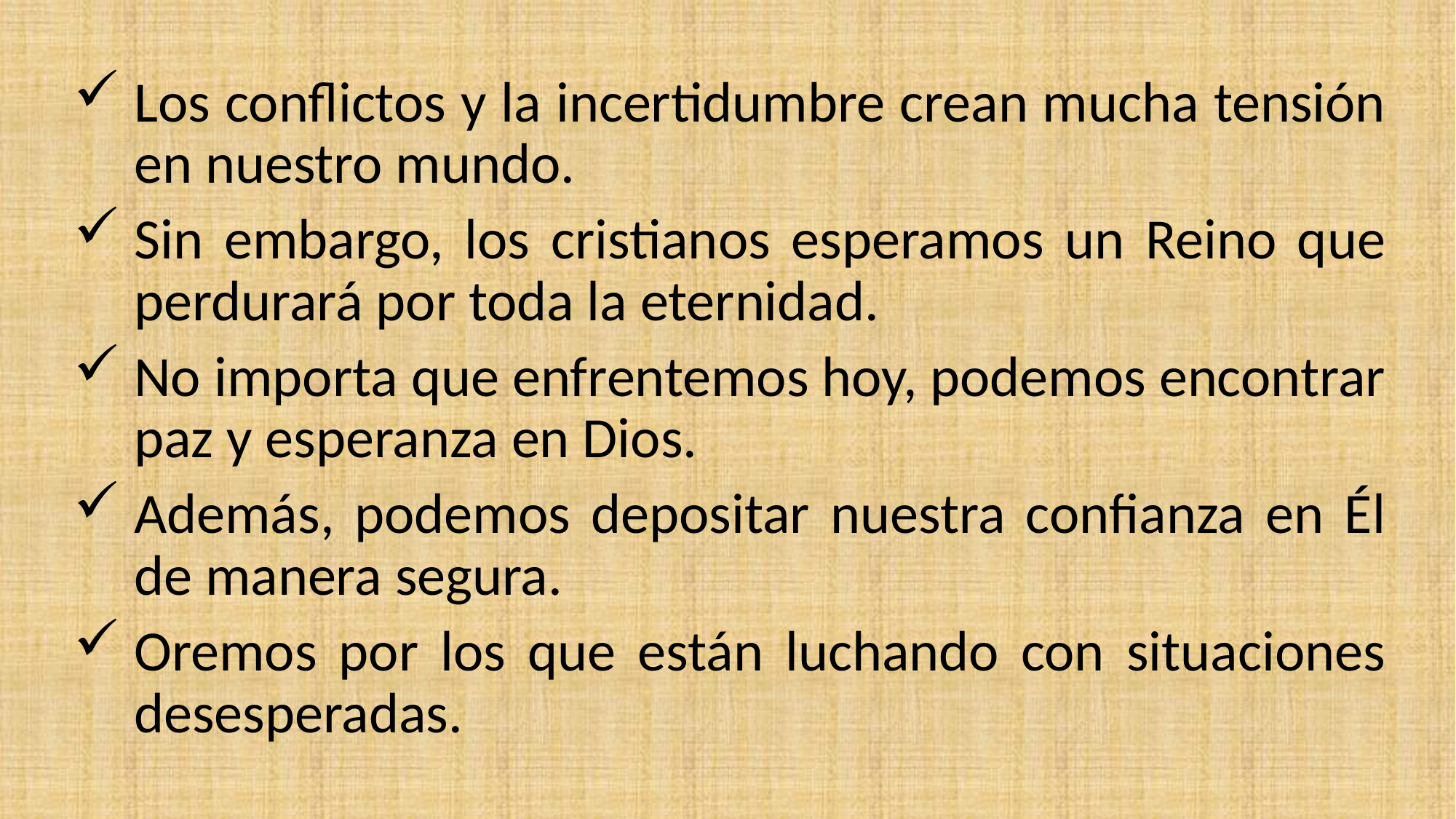

Los conflictos y la incertidumbre crean mucha tensión en nuestro mundo.
Sin embargo, los cristianos esperamos un Reino que perdurará por toda la eternidad.
No importa que enfrentemos hoy, podemos encontrar paz y esperanza en Dios.
Además, podemos depositar nuestra confianza en Él de manera segura.
Oremos por los que están luchando con situaciones desesperadas.